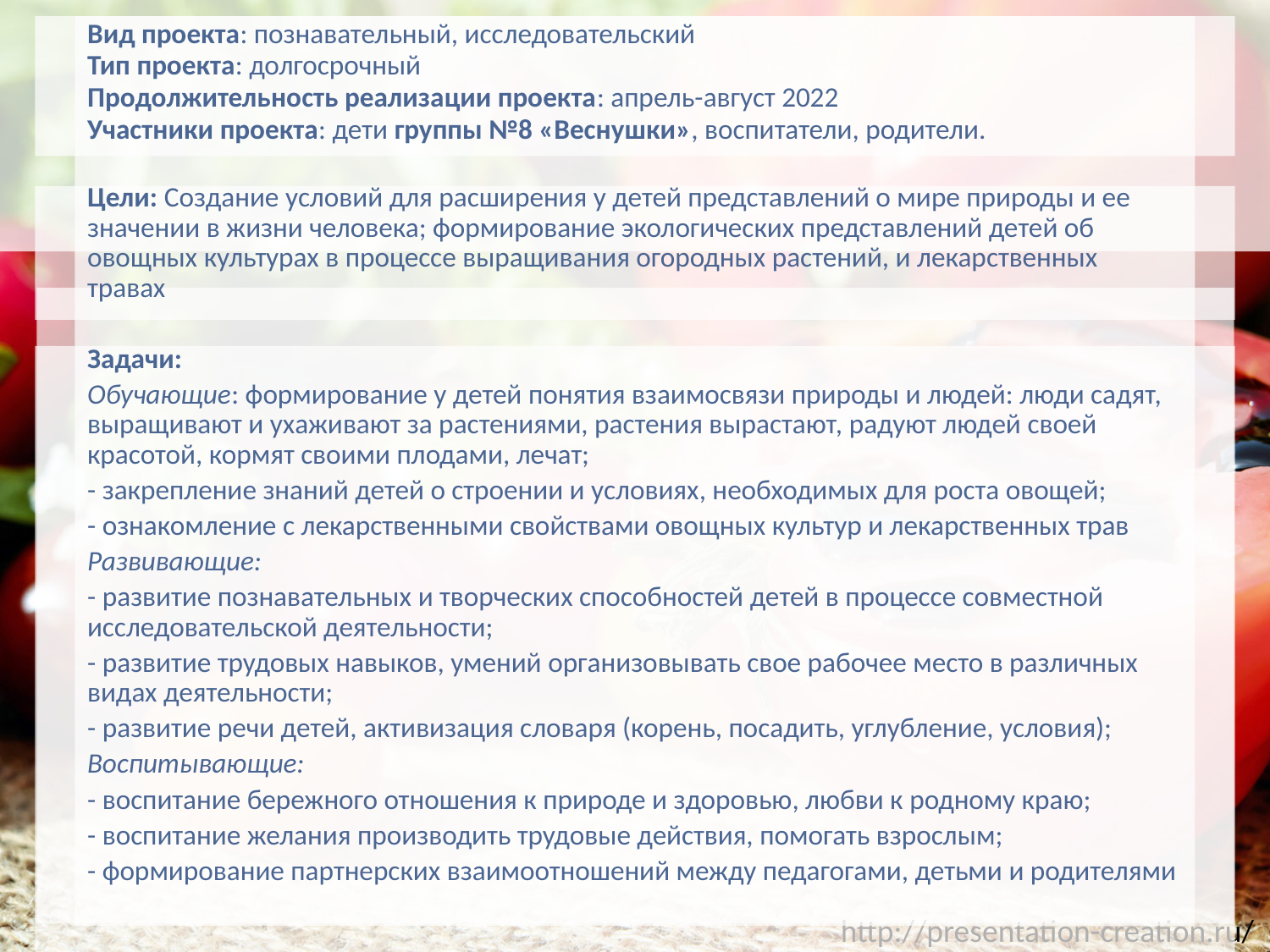

Вид проекта: познавательный, исследовательский
Тип проекта: долгосрочный
Продолжительность реализации проекта: апрель-август 2022
Участники проекта: дети группы №8 «Веснушки», воспитатели, родители.

Цели: Создание условий для расширения у детей представлений о мире природы и ее значении в жизни человека; формирование экологических представлений детей об овощных культурах в процессе выращивания огородных растений, и лекарственных травах

Задачи:
Обучающие: формирование у детей понятия взаимосвязи природы и людей: люди садят, выращивают и ухаживают за растениями, растения вырастают, радуют людей своей красотой, кормят своими плодами, лечат;
- закрепление знаний детей о строении и условиях, необходимых для роста овощей;
- ознакомление с лекарственными свойствами овощных культур и лекарственных трав
Развивающие:
- развитие познавательных и творческих способностей детей в процессе совместной исследовательской деятельности;
- развитие трудовых навыков, умений организовывать свое рабочее место в различных видах деятельности;
- развитие речи детей, активизация словаря (корень, посадить, углубление, условия);
Воспитывающие:
- воспитание бережного отношения к природе и здоровью, любви к родному краю;
- воспитание желания производить трудовые действия, помогать взрослым;
- формирование партнерских взаимоотношений между педагогами, детьми и родителями